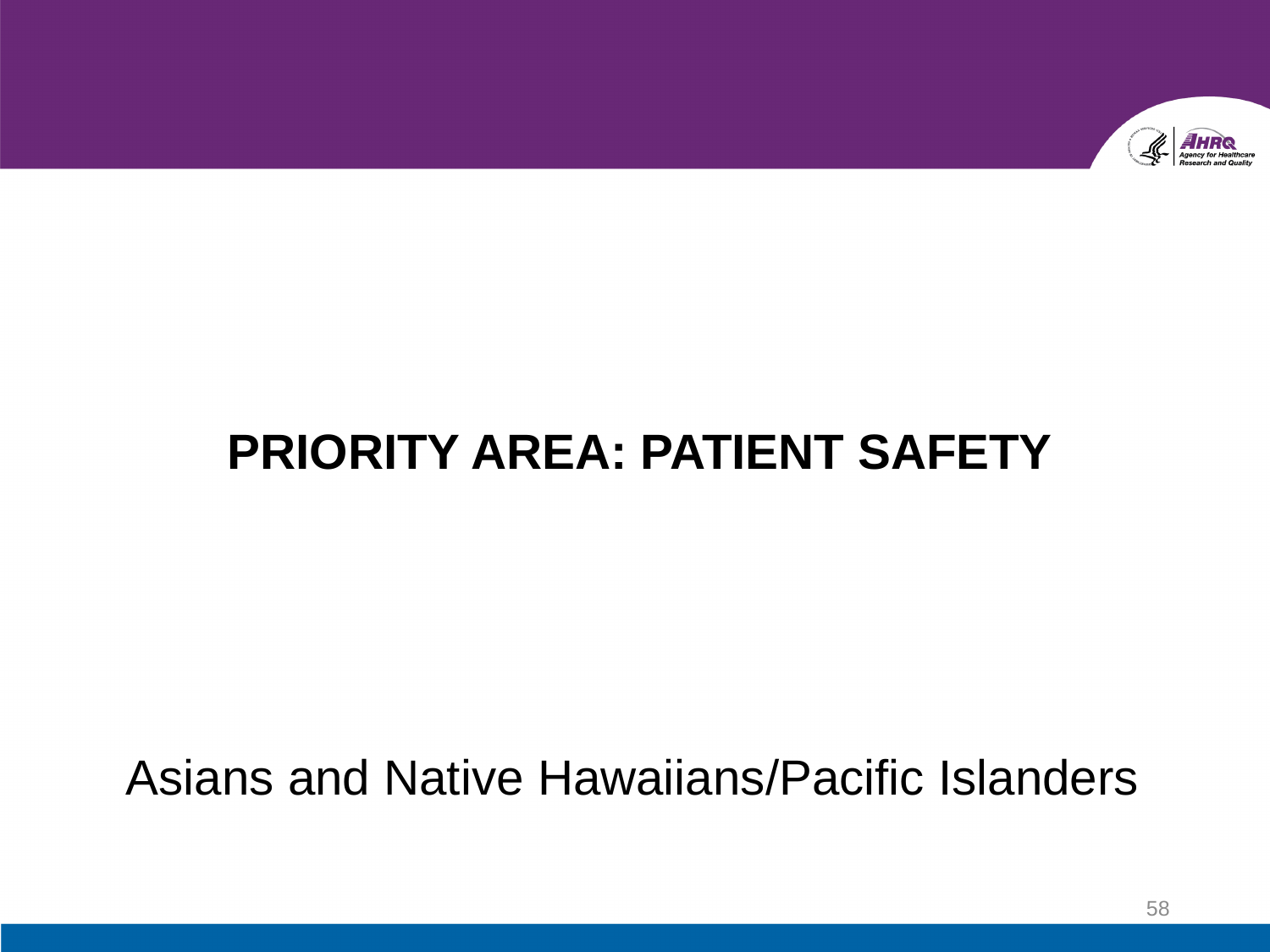

# PRIORITY AREA: PATIENT SAFETY
Asians and Native Hawaiians/Pacific Islanders
58